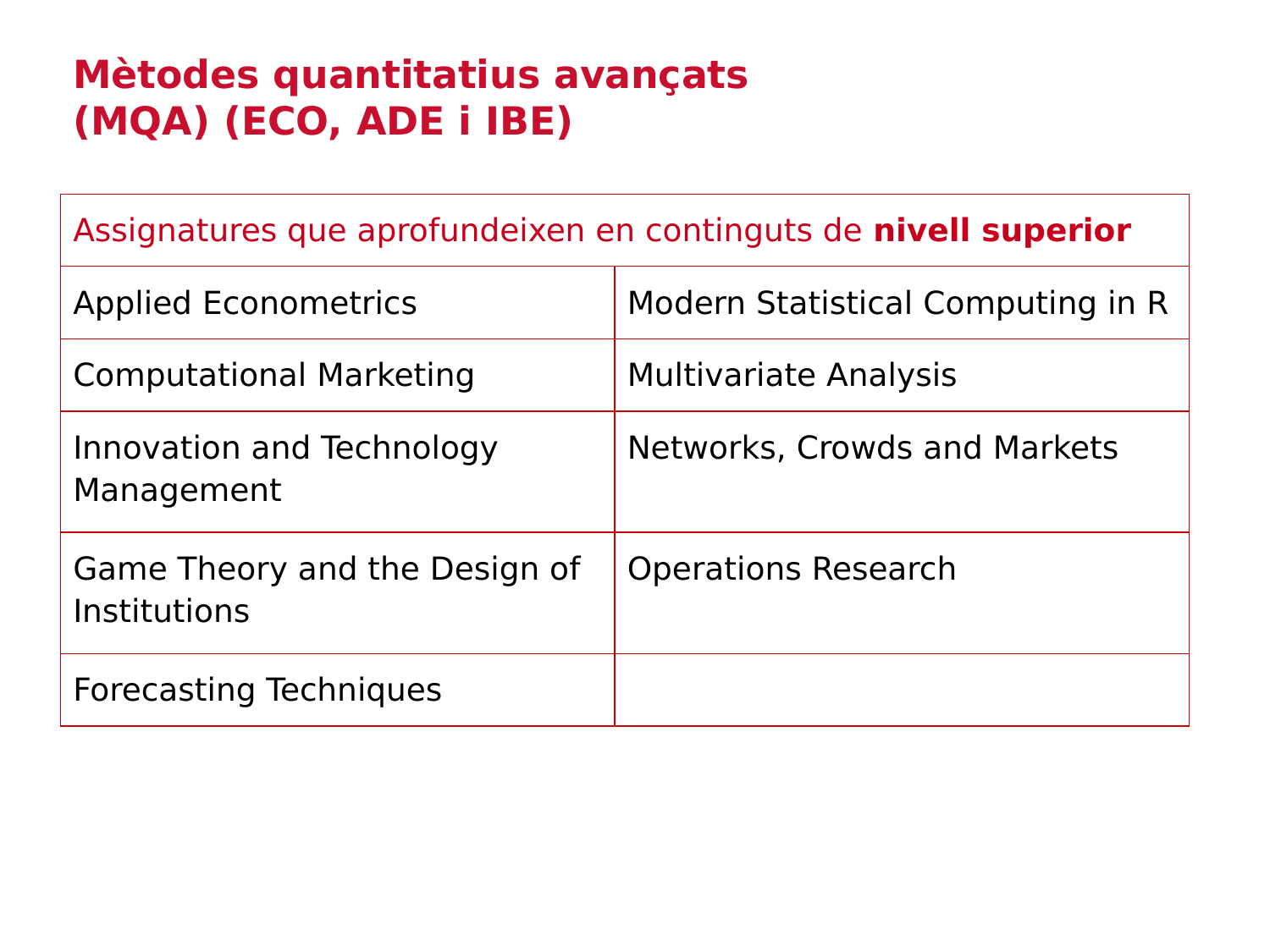

Mètodes quantitatius avançats
(MQA) (ECO, ADE i IBE)

| Assignatures que aprofundeixen en continguts de nivell superior |  |
| --- | --- |
| Applied Econometrics | Modern Statistical Computing in R |
| Computational Marketing | Multivariate Analysis |
| Innovation and Technology Management | Networks, Crowds and Markets |
| Game Theory and the Design of Institutions | Operations Research |
| Forecasting Techniques |  |